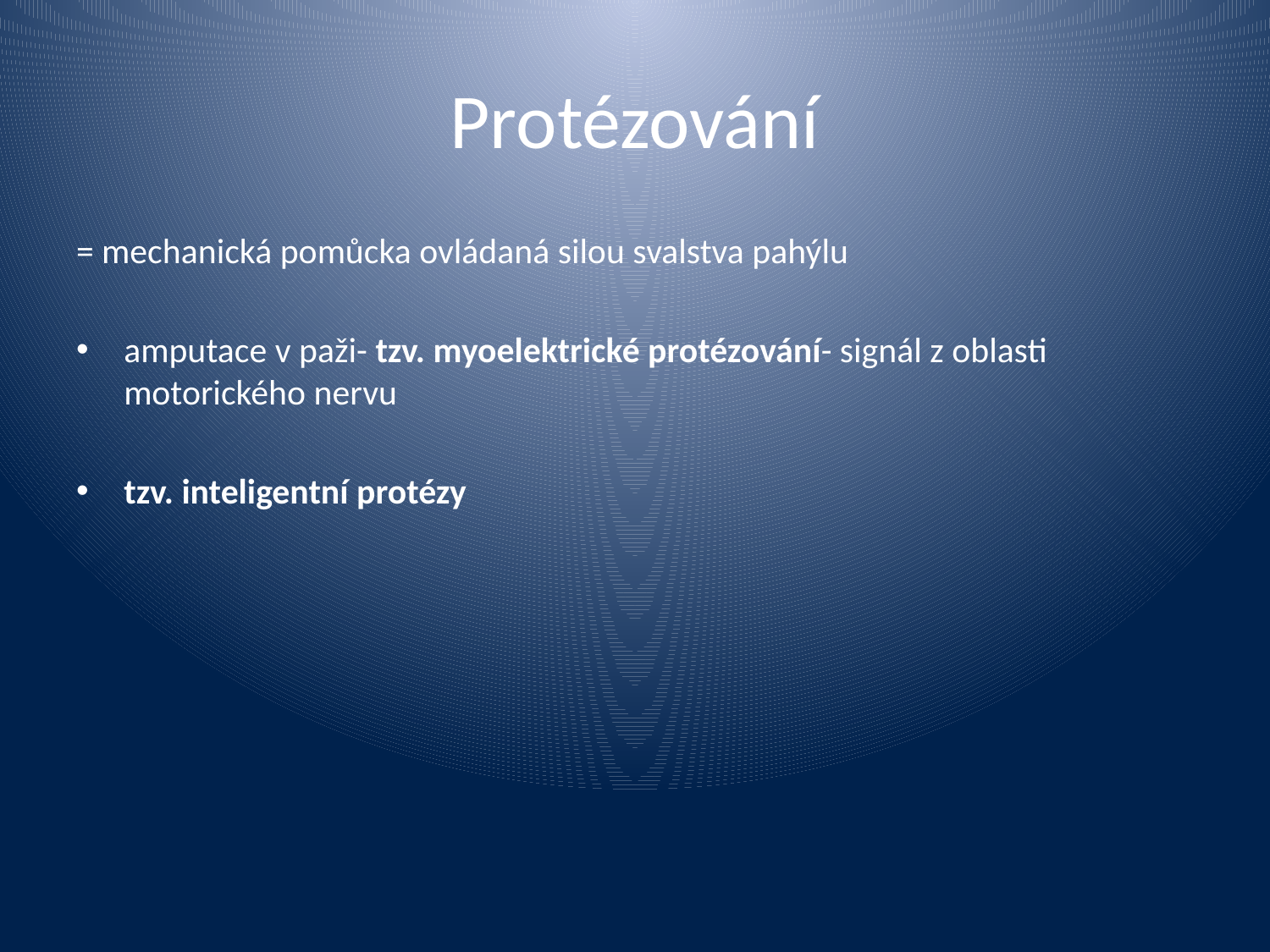

# Protézování
= mechanická pomůcka ovládaná silou svalstva pahýlu

amputace v paži- tzv. myoelektrické protézování- signál z oblasti motorického nervu

tzv. inteligentní protézy